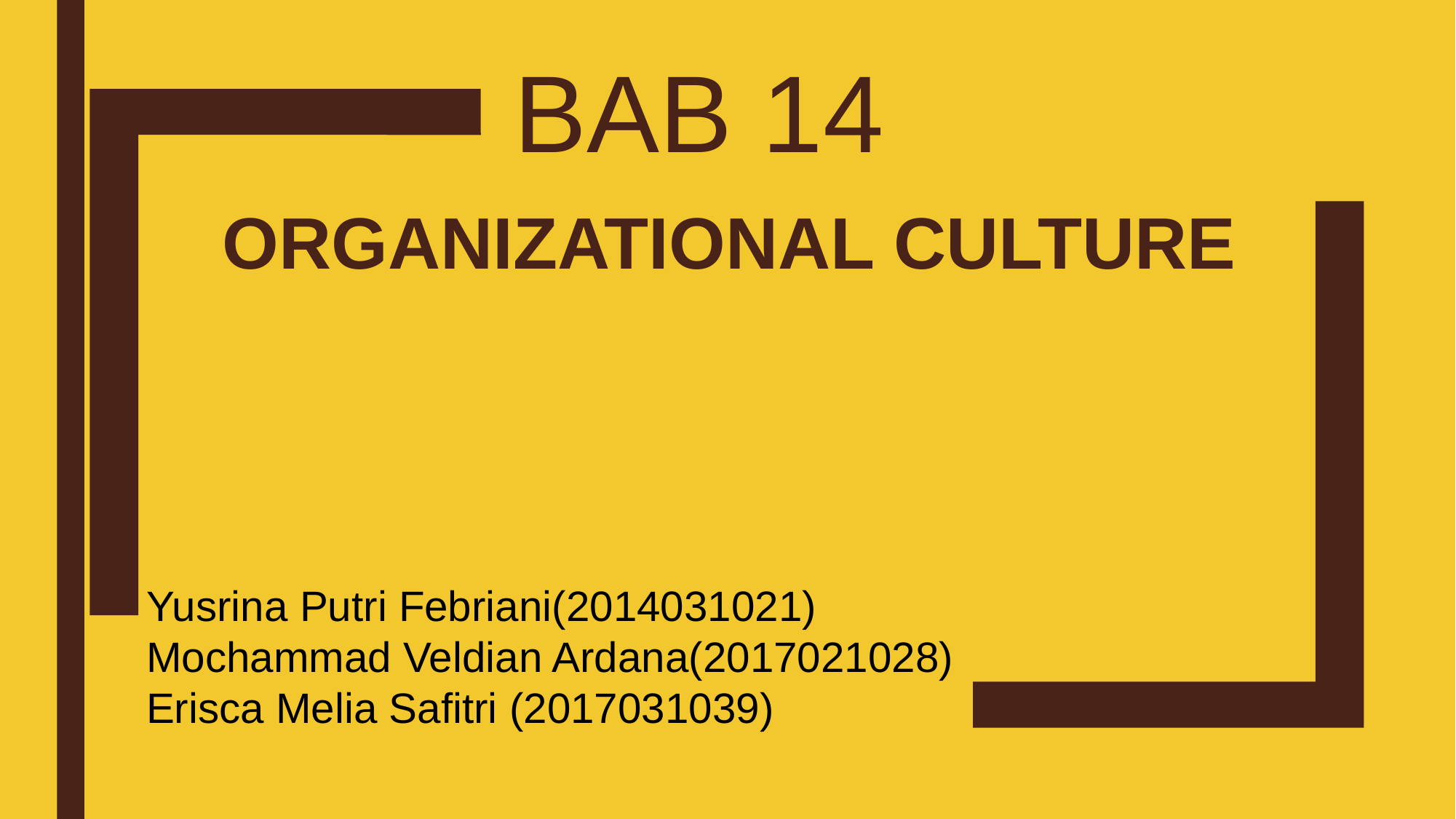

# Bab 14 Organizational Culture

Yusrina Putri Febriani(2014031021)
Mochammad Veldian Ardana(2017021028)
Erisca Melia Safitri (2017031039)